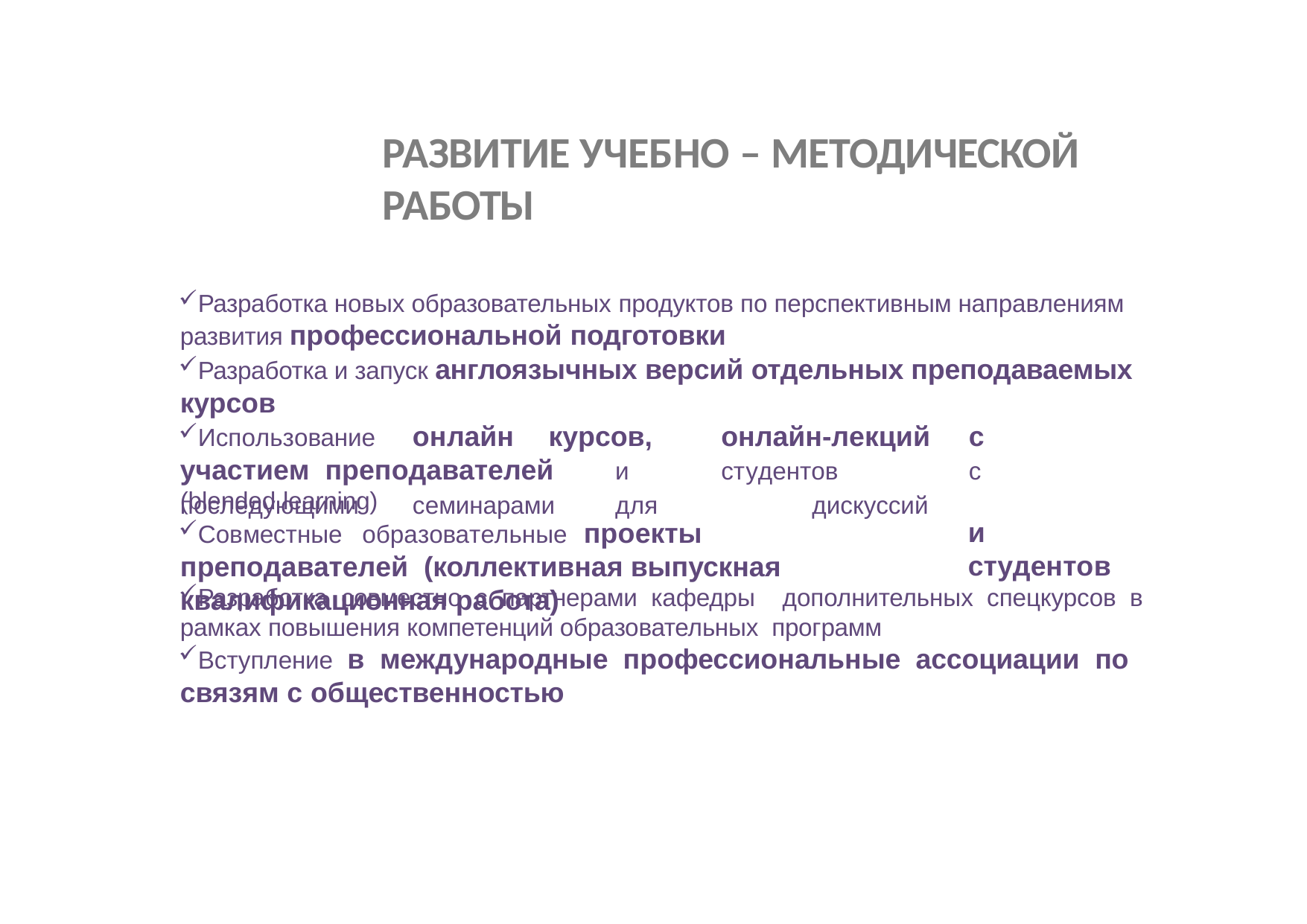

# РАЗВИТИЕ УЧЕБНО – МЕТОДИЧЕСКОЙ  РАБОТЫ
Разработка новых образовательных продуктов по перспективным направлениям  развития профессиональной подготовки
Разработка и запуск англоязычных версий отдельных преподаваемых  курсов
Использование	онлайн	курсов,	онлайн-лекций	с	участием  преподавателей		и	студентов	с	последующими	семинарами		для		дискуссий
(blended learning)
Совместные	образовательные	проекты	преподавателей  (коллективная выпускная квалификационная работа)
и	студентов
Разработка совместно с партнерами кафедры  дополнительных спецкурсов в рамках повышения компетенций образовательных  программ
Вступление в международные профессиональные ассоциации по  связям с общественностью